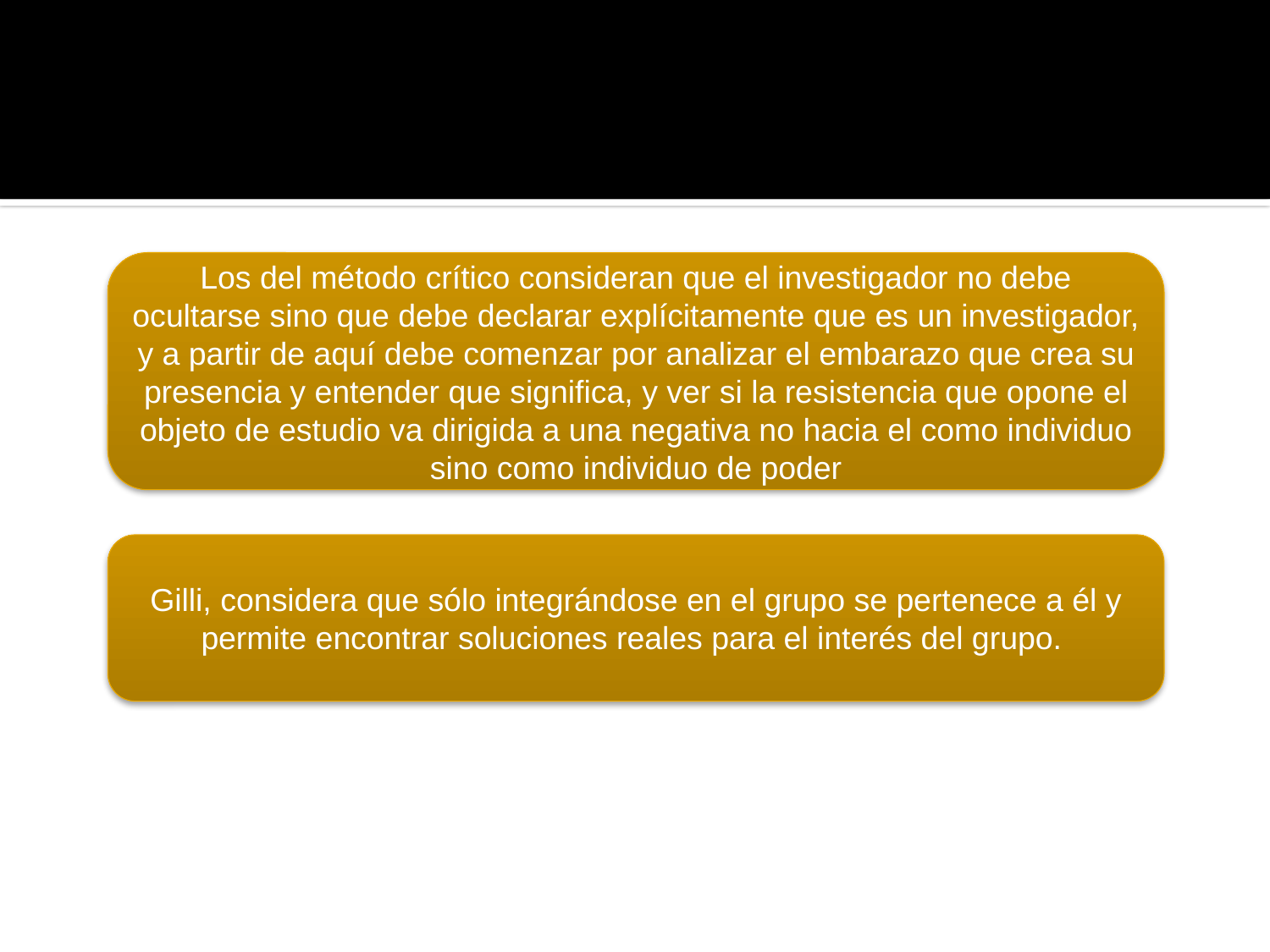

#
Los del método crítico consideran que el investigador no debe ocultarse sino que debe declarar explícitamente que es un investigador, y a partir de aquí debe comenzar por analizar el embarazo que crea su presencia y entender que significa, y ver si la resistencia que opone el objeto de estudio va dirigida a una negativa no hacia el como individuo sino como individuo de poder
Gilli, considera que sólo integrándose en el grupo se pertenece a él y permite encontrar soluciones reales para el interés del grupo.